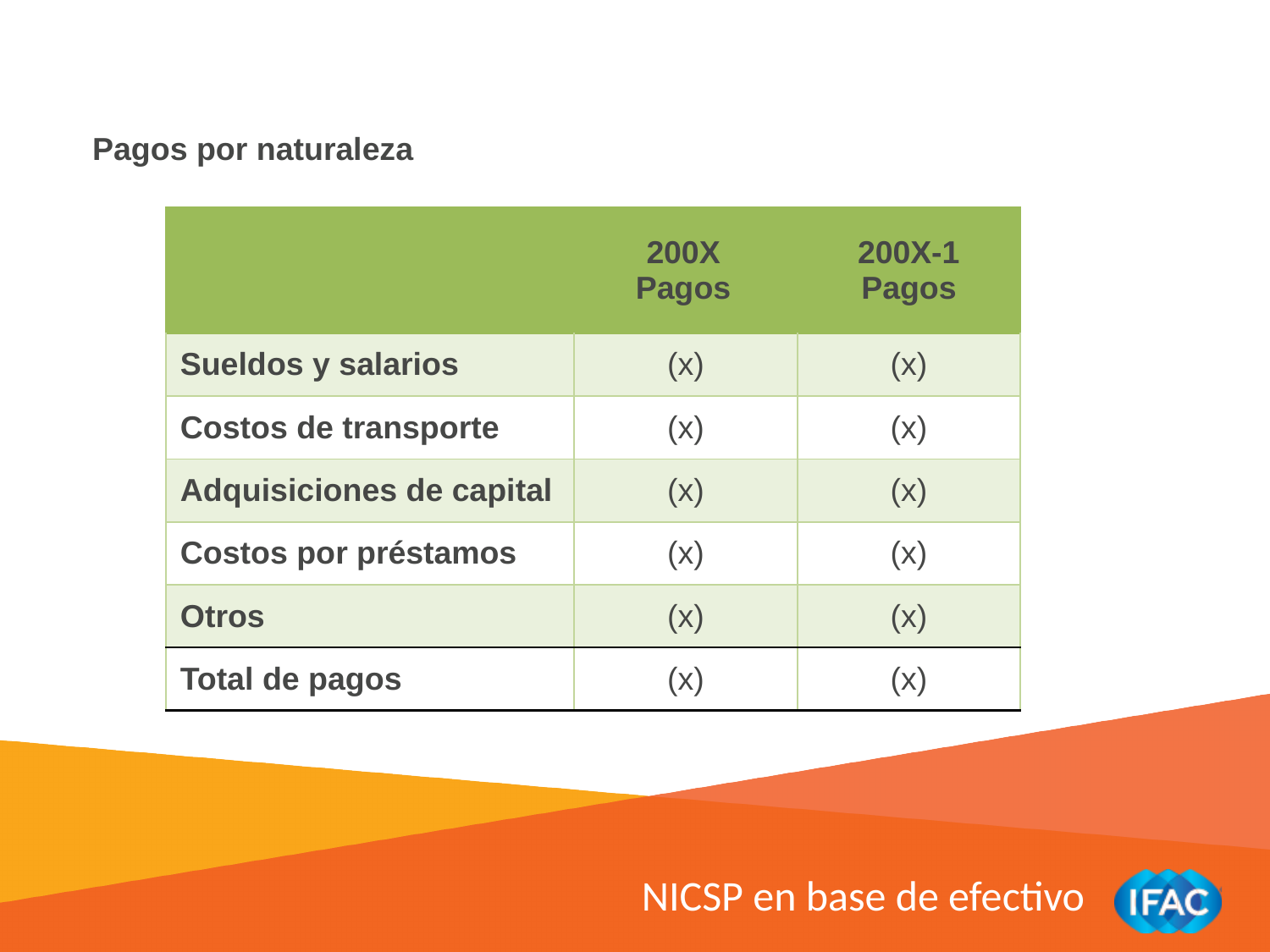

Pagos por naturaleza

|  | 200X Pagos | 200X-1 Pagos |
| --- | --- | --- |
| Sueldos y salarios | (x) | (x) |
| Costos de transporte | (x) | (x) |
| Adquisiciones de capital | (x) | (x) |
| Costos por préstamos | (x) | (x) |
| Otros | (x) | (x) |
| Total de pagos | (x) | (x) |
NICSP en base de efectivo